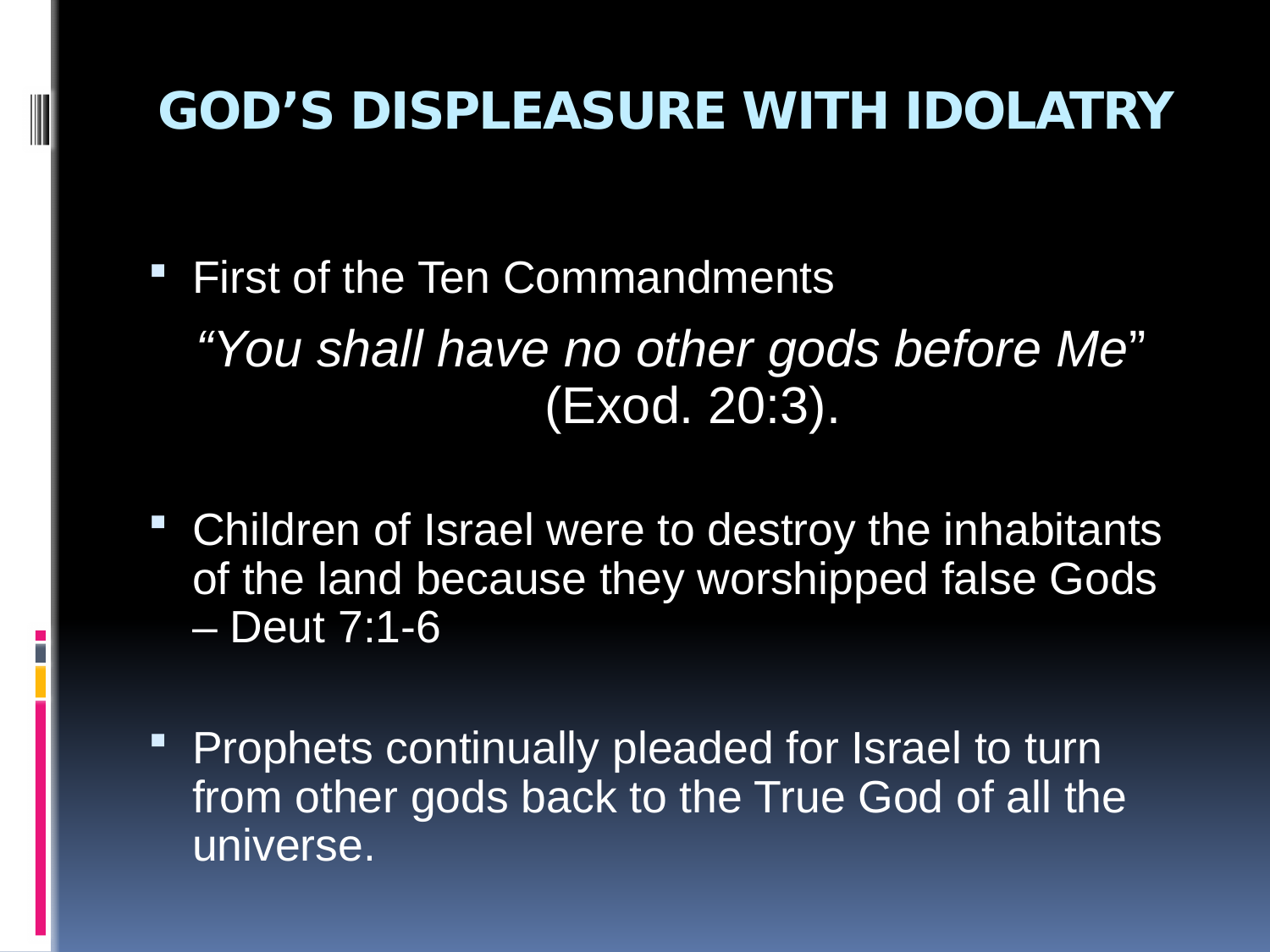

# GOD’S DISPLEASURE WITH IDOLATRY
First of the Ten Commandments
“You shall have no other gods before Me” (Exod. 20:3).

Children of Israel were to destroy the inhabitants of the land because they worshipped false Gods – Deut 7:1-6

Prophets continually pleaded for Israel to turn from other gods back to the True God of all the universe.